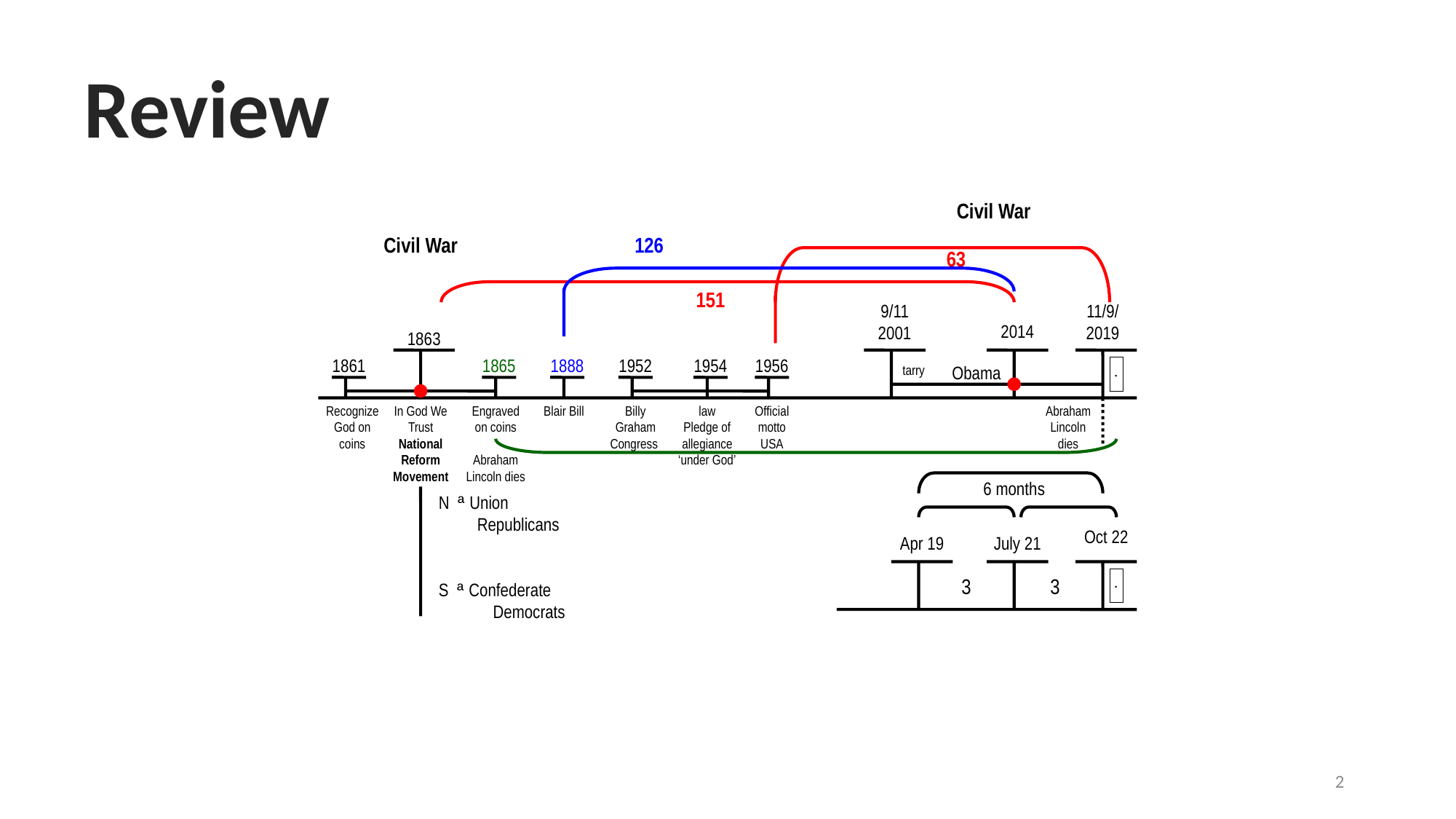

Review

Civil War

Civil War
126
63
151

9/11
2001
11/9/
2019
2014
1863
1861

1865
1888
1952
1954
1956

tarry
Obama
.

Recognize
God on coins

In God We Trust
National Reform Movement

Engraved on coins

Abraham Lincoln dies
Blair Bill
Billy Graham
Congress
law
Pledge of allegiance
‘under God’
Official motto
USA
Abraham Lincoln dies

6 months

N  ª Union
         Republicans

S  ª Confederate
             Democrats
Oct 22
Apr 19
July 21

3
3
.

2